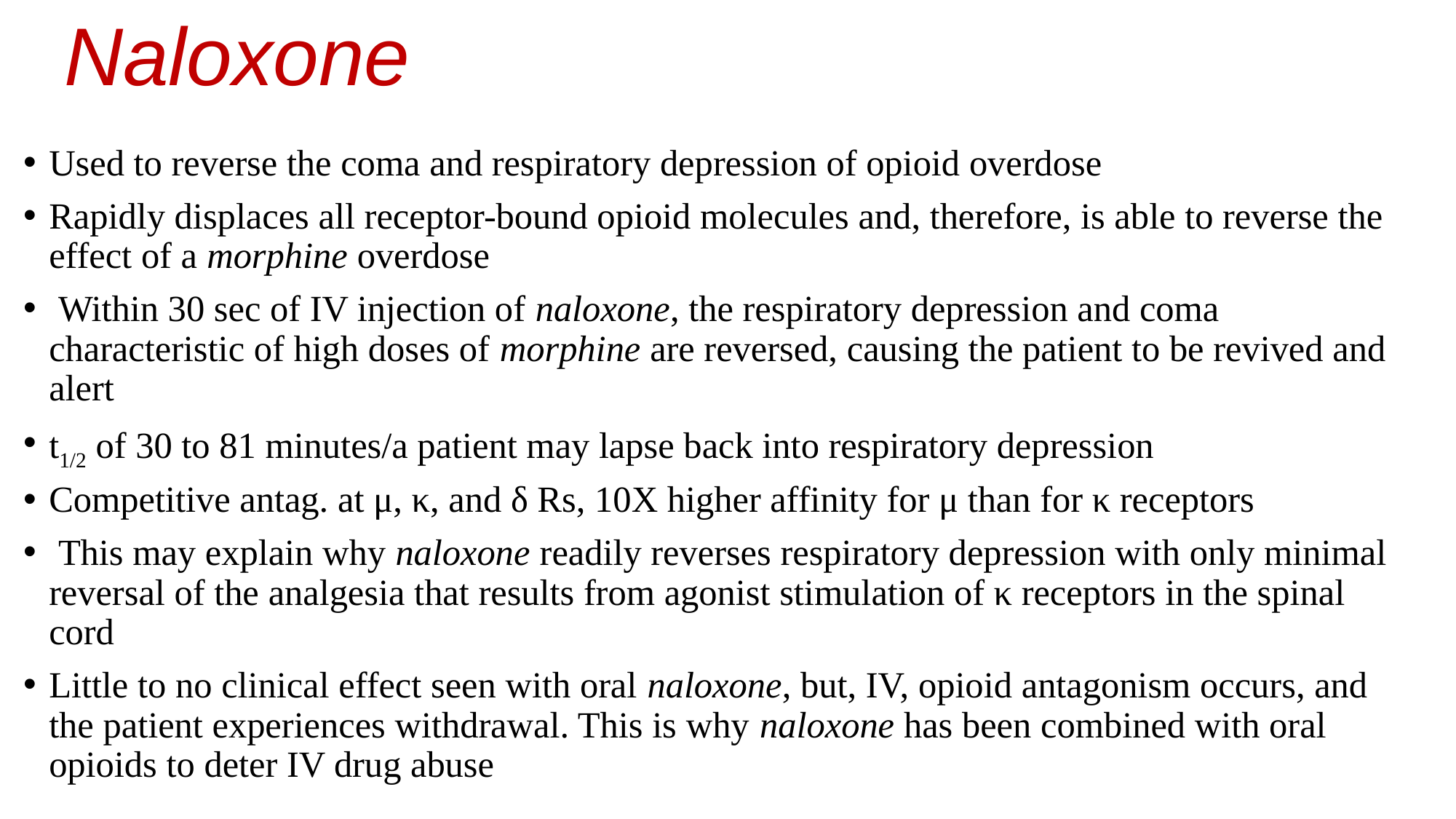

# Naloxone
Used to reverse the coma and respiratory depression of opioid overdose
Rapidly displaces all receptor-bound opioid molecules and, therefore, is able to reverse the effect of a morphine overdose
 Within 30 sec of IV injection of naloxone, the respiratory depression and coma characteristic of high doses of morphine are reversed, causing the patient to be revived and alert
t1/2 of 30 to 81 minutes/a patient may lapse back into respiratory depression
Competitive antag. at μ, κ, and δ Rs, 10X higher affinity for μ than for κ receptors
 This may explain why naloxone readily reverses respiratory depression with only minimal reversal of the analgesia that results from agonist stimulation of κ receptors in the spinal cord
Little to no clinical effect seen with oral naloxone, but, IV, opioid antagonism occurs, and the patient experiences withdrawal. This is why naloxone has been combined with oral opioids to deter IV drug abuse